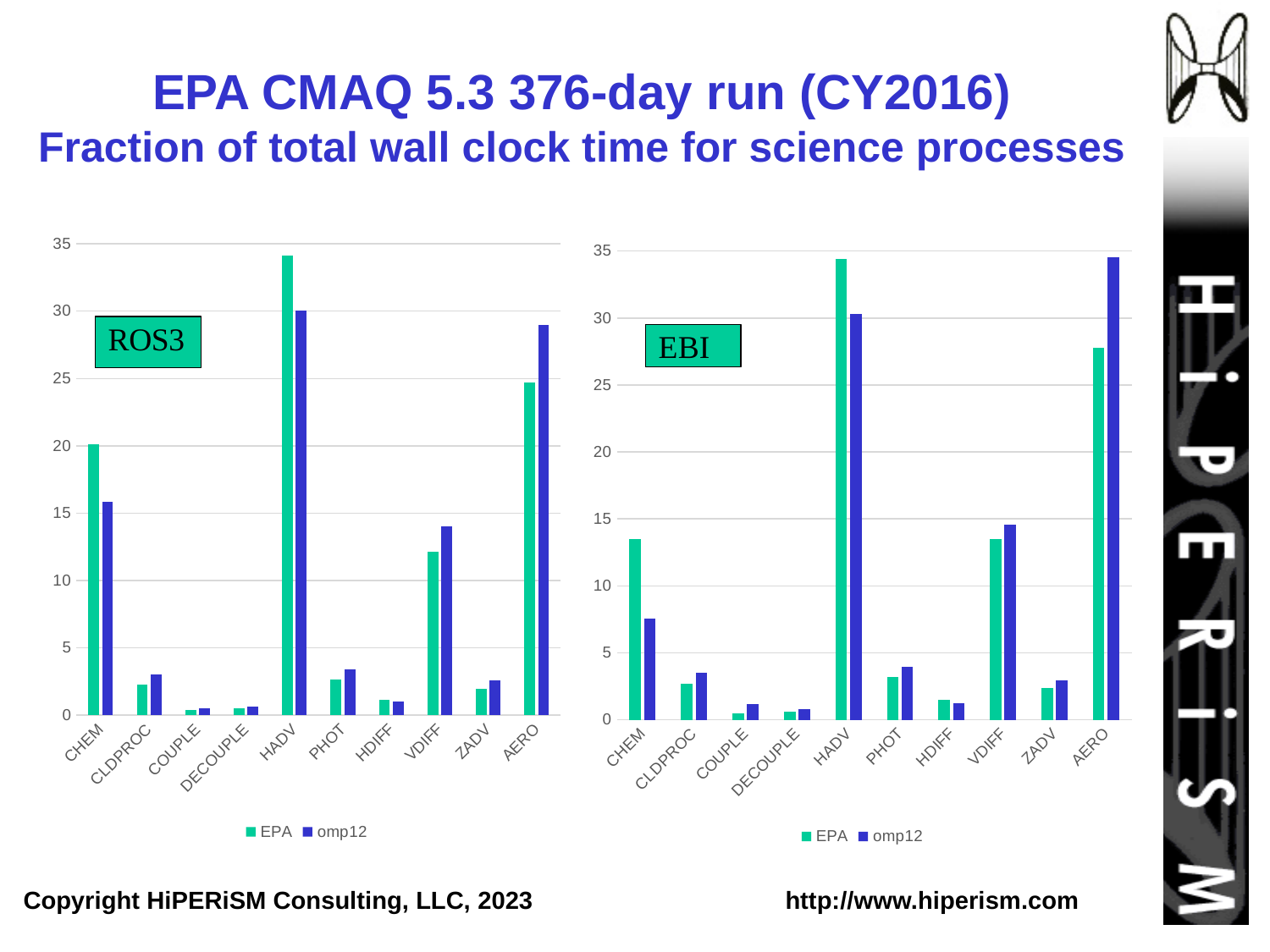

# EPA CMAQ 5.3 376-day run (CY2016) Fraction of total wall clock time for science processes

### Chart

| Category | EPA | omp12 |
|---|---|---|
| CHEM | 20.145958341269374 | 15.867113688907095 |
| CLDPROC | 2.241944047492612 | 2.995126948812504 |
| COUPLE | 0.38354438479727315 | 0.4978748629192074 |
| DECOUPLE | 0.511495728353434 | 0.6643072887882968 |
| HADV | 34.13585802004122 | 30.01766016293852 |
| PHOT | 2.6195931674109016 | 3.3957751679542683 |
| HDIFF | 1.1445416350874216 | 1.0025348562011642 |
| VDIFF | 12.1288985546374 | 14.01416450453737 |
| ZADV | 1.9615673432287215 | 2.557529915893115 |
| AERO | 24.707556646904614 | 28.95359490260925 |

### Chart

| Category | EPA | omp12 |
|---|---|---|
| CHEM | 13.482444574007259 | 7.533279967061418 |
| CLDPROC | 2.6996974051089864 | 3.5087088453861175 |
| COUPLE | 0.4717293537430979 | 1.1684102687070583 |
| DECOUPLE | 0.6290033199465171 | 0.7828555643052558 |
| HADV | 34.373779061603095 | 30.328034967995926 |
| PHOT | 3.2025137868380544 | 3.9710212195702237 |
| HDIFF | 1.4775244060262536 | 1.2108290929783754 |
| VDIFF | 13.483571207172684 | 14.578385751739594 |
| ZADV | 2.3729322090070832 | 2.952843566910267 |
| AERO | 27.791363096030857 | 34.50968335411025 |

### Chart

| Category |
|---|
Copyright HiPERiSM Consulting, LLC, 2023  		http://www.hiperism.com